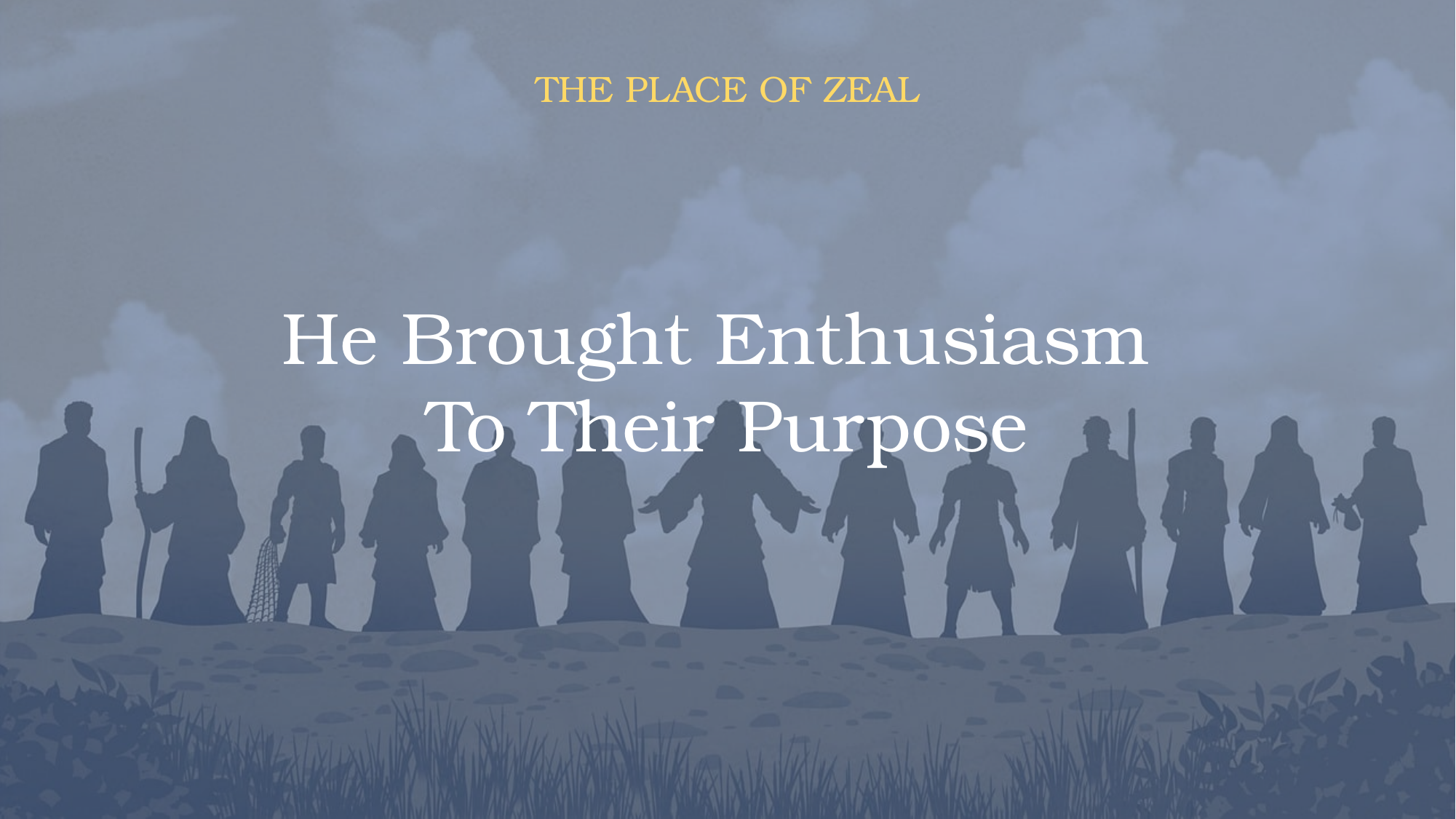

THE PLACE OF ZEAL
He Brought Enthusiasm
To Their Purpose